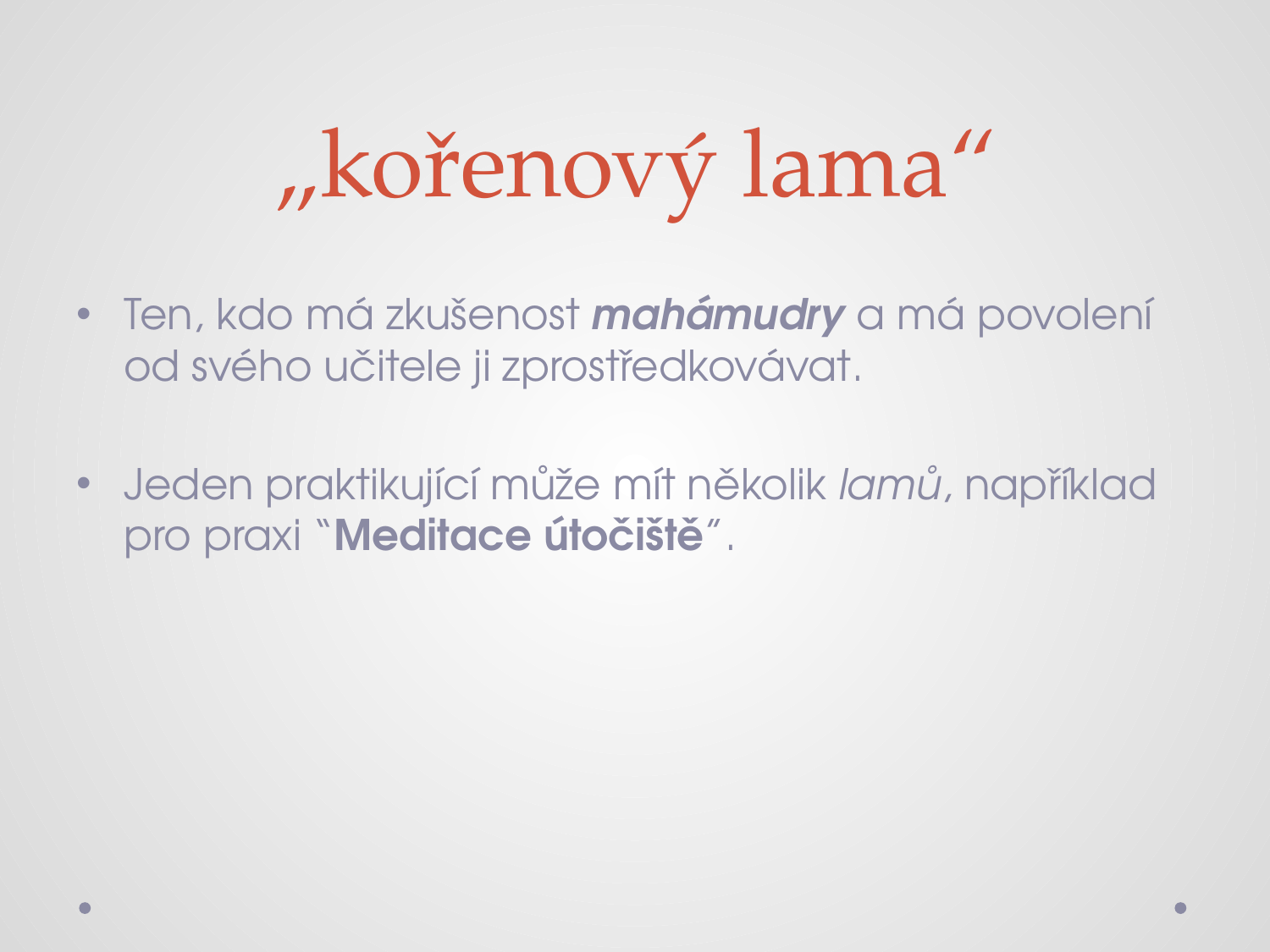

# „kořenový lama“

Ten, kdo má zkušenost mahámudry a má povolení od svého učitele ji zprostředkovávat.

Jeden praktikující může mít několik lamů, například pro praxi “Meditace útočiště”.